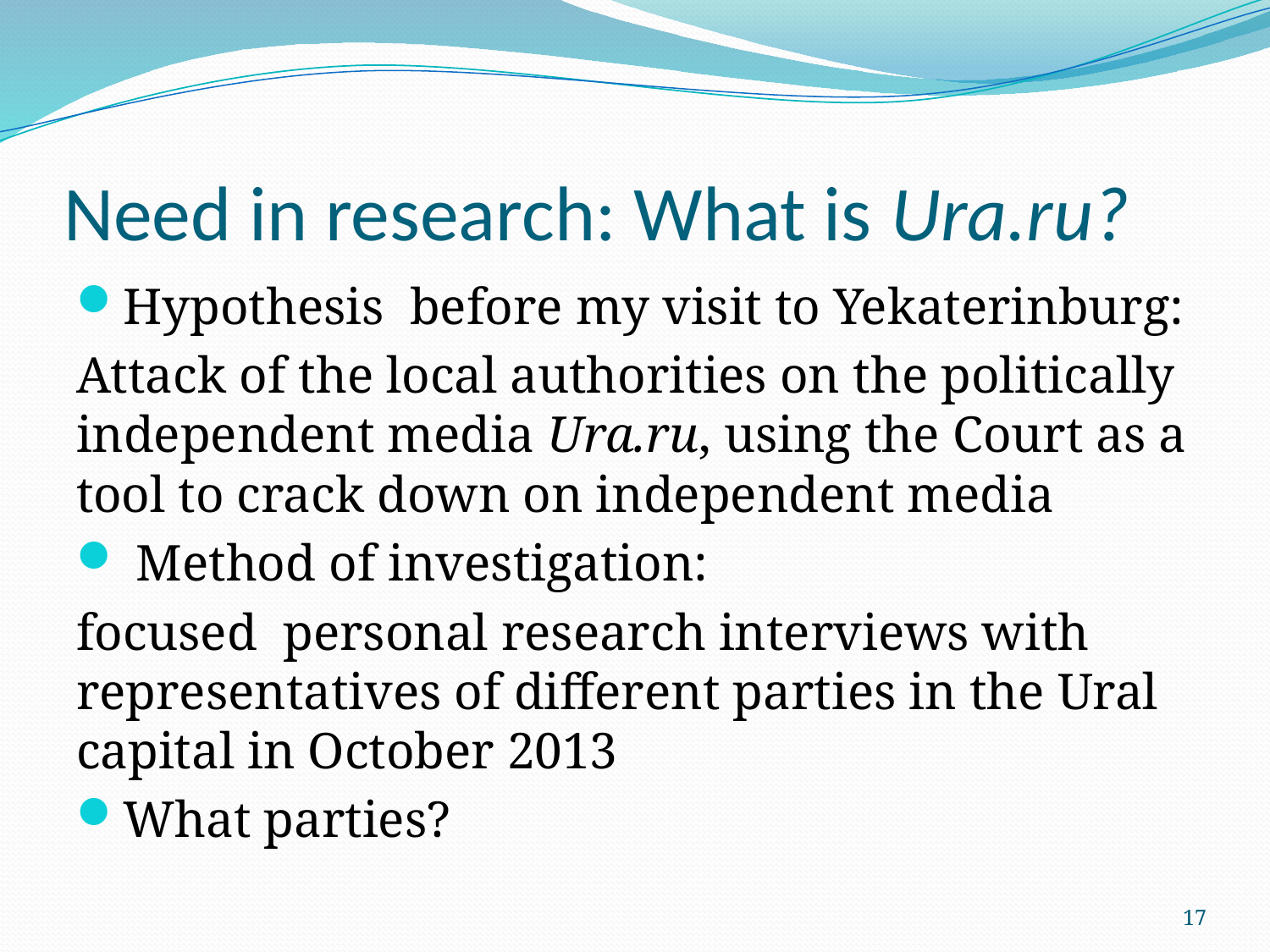

# Need in research: What is Ura.ru?
Hypothesis  before my visit to Yekaterinburg:
Attack of the local authorities on the politically independent media Ura.ru, using the Court as a tool to crack down on independent media
 Method of investigation:
focused  personal research interviews with representatives of different parties in the Ural capital in October 2013
What parties?
17